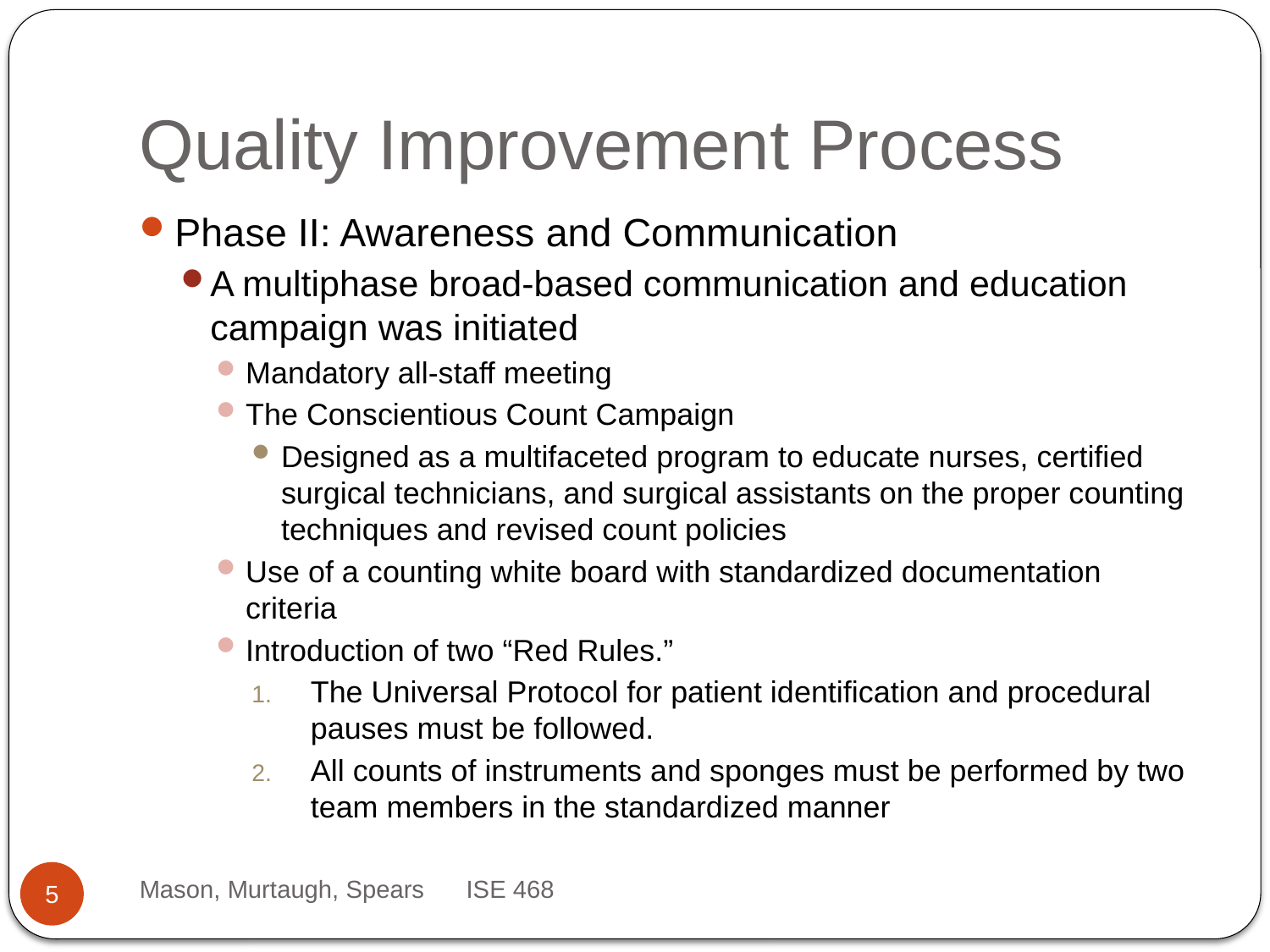

# Quality Improvement Process
Phase II: Awareness and Communication
A multiphase broad-based communication and education campaign was initiated
Mandatory all-staff meeting
The Conscientious Count Campaign
Designed as a multifaceted program to educate nurses, certified surgical technicians, and surgical assistants on the proper counting techniques and revised count policies
Use of a counting white board with standardized documentation criteria
Introduction of two “Red Rules.”
The Universal Protocol for patient identification and procedural pauses must be followed.
All counts of instruments and sponges must be performed by two team members in the standardized manner
Mason, Murtaugh, Spears      ISE 468
5